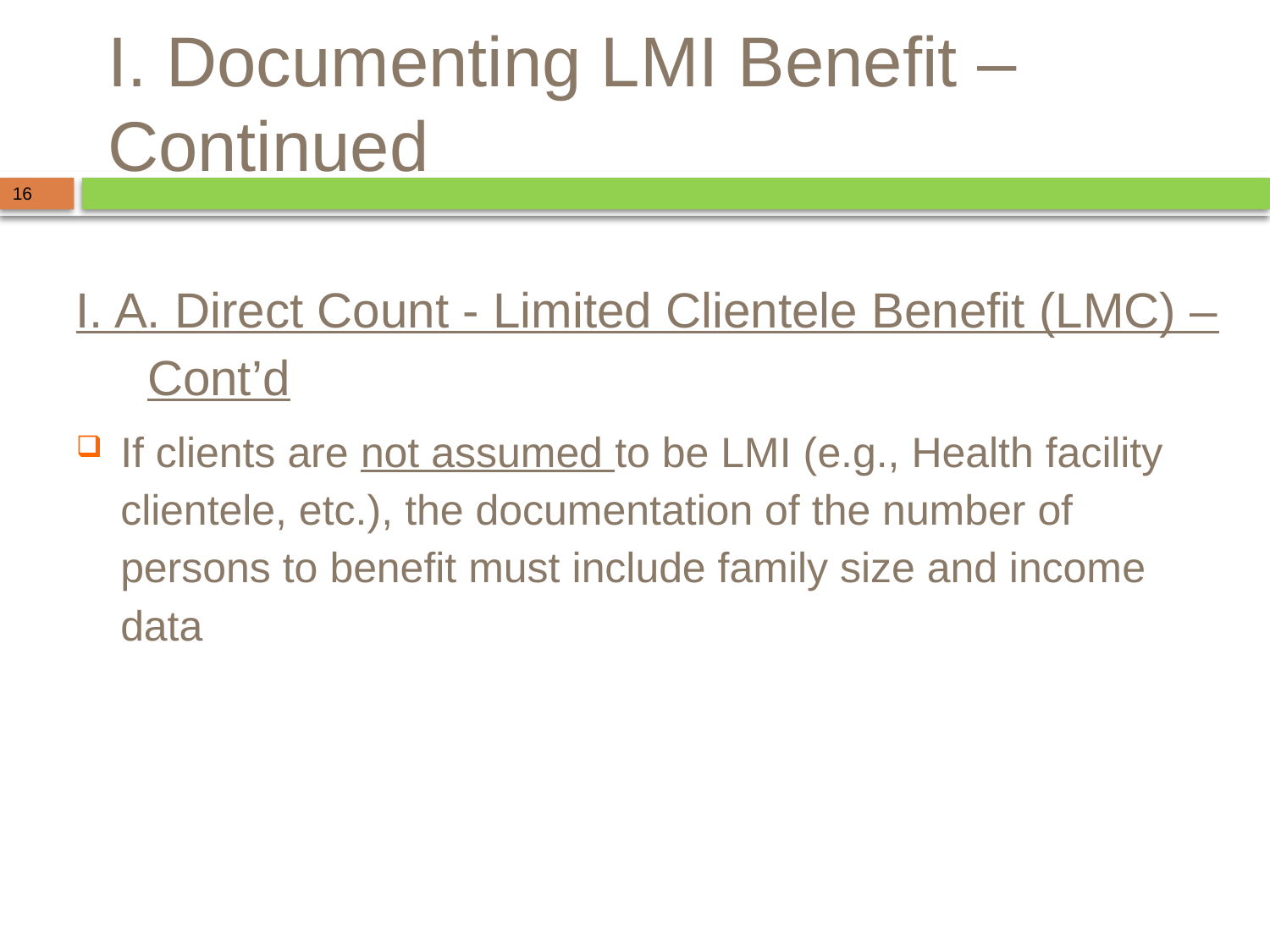

# I. Documenting LMI Benefit – Continued
16
I. A. Direct Count - Limited Clientele Benefit (LMC) – Cont’d
If clients are not assumed to be LMI (e.g., Health facility clientele, etc.), the documentation of the number of persons to benefit must include family size and income data